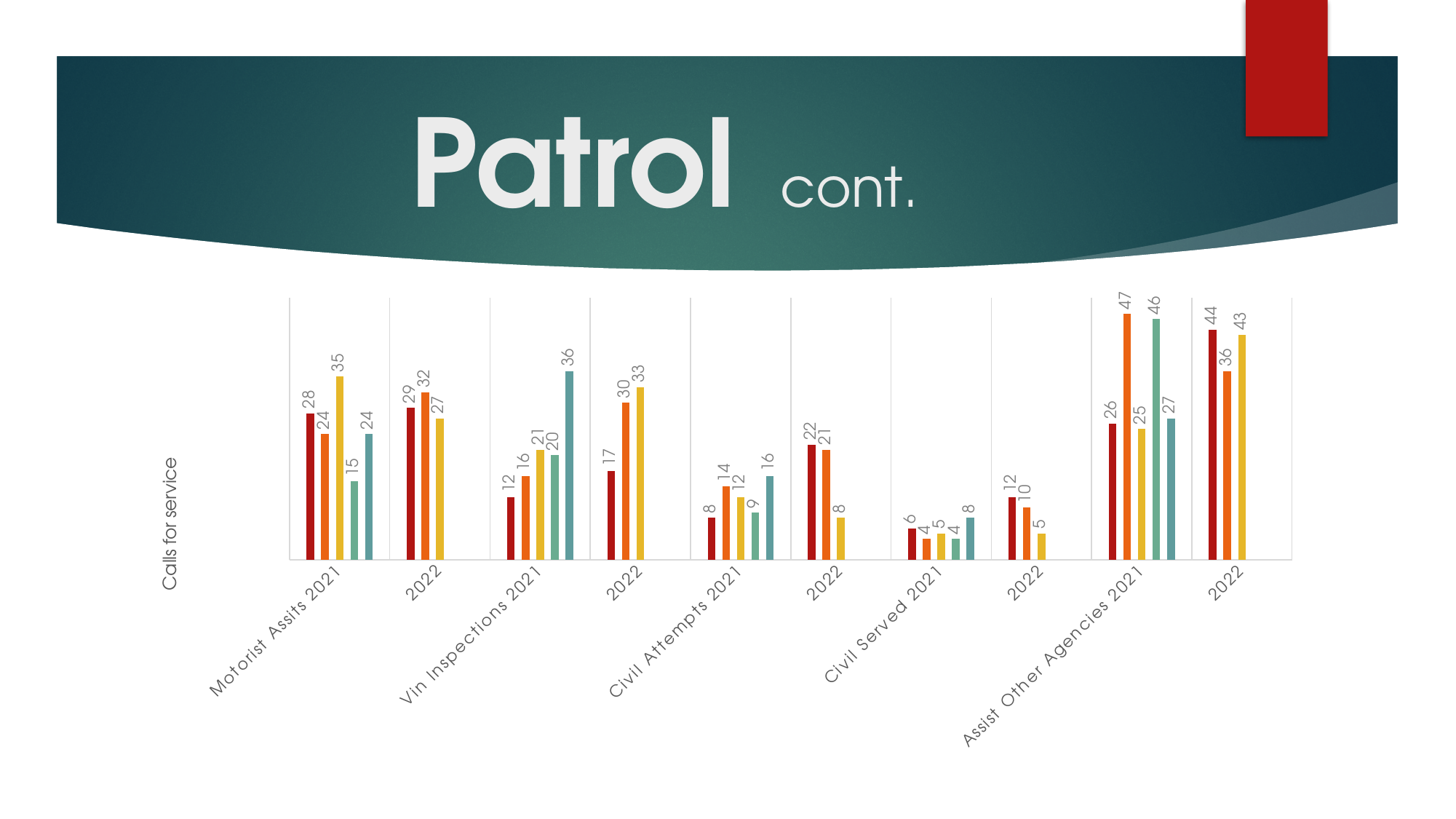

# Patrol   cont.

### Chart

| Category | January | February | March | April | May |
|---|---|---|---|---|---|
| Motorist Assits 2021 | 28.0 | 24.0 | 35.0 | 15.0 | 24.0 |
| 2022 | 29.0 | 32.0 | 27.0 | None | None |
| Vin Inspections 2021 | 12.0 | 16.0 | 21.0 | 20.0 | 36.0 |
| 2022 | 17.0 | 30.0 | 33.0 | None | None |
| Civil Attempts 2021 | 8.0 | 14.0 | 12.0 | 9.0 | 16.0 |
| 2022 | 22.0 | 21.0 | 8.0 | None | None |
| Civil Served 2021 | 6.0 | 4.0 | 5.0 | 4.0 | 8.0 |
| 2022 | 12.0 | 10.0 | 5.0 | None | None |
| Assist Other Agencies 2021 | 26.0 | 47.0 | 25.0 | 46.0 | 27.0 |
| 2022 | 44.0 | 36.0 | 43.0 | None | None |